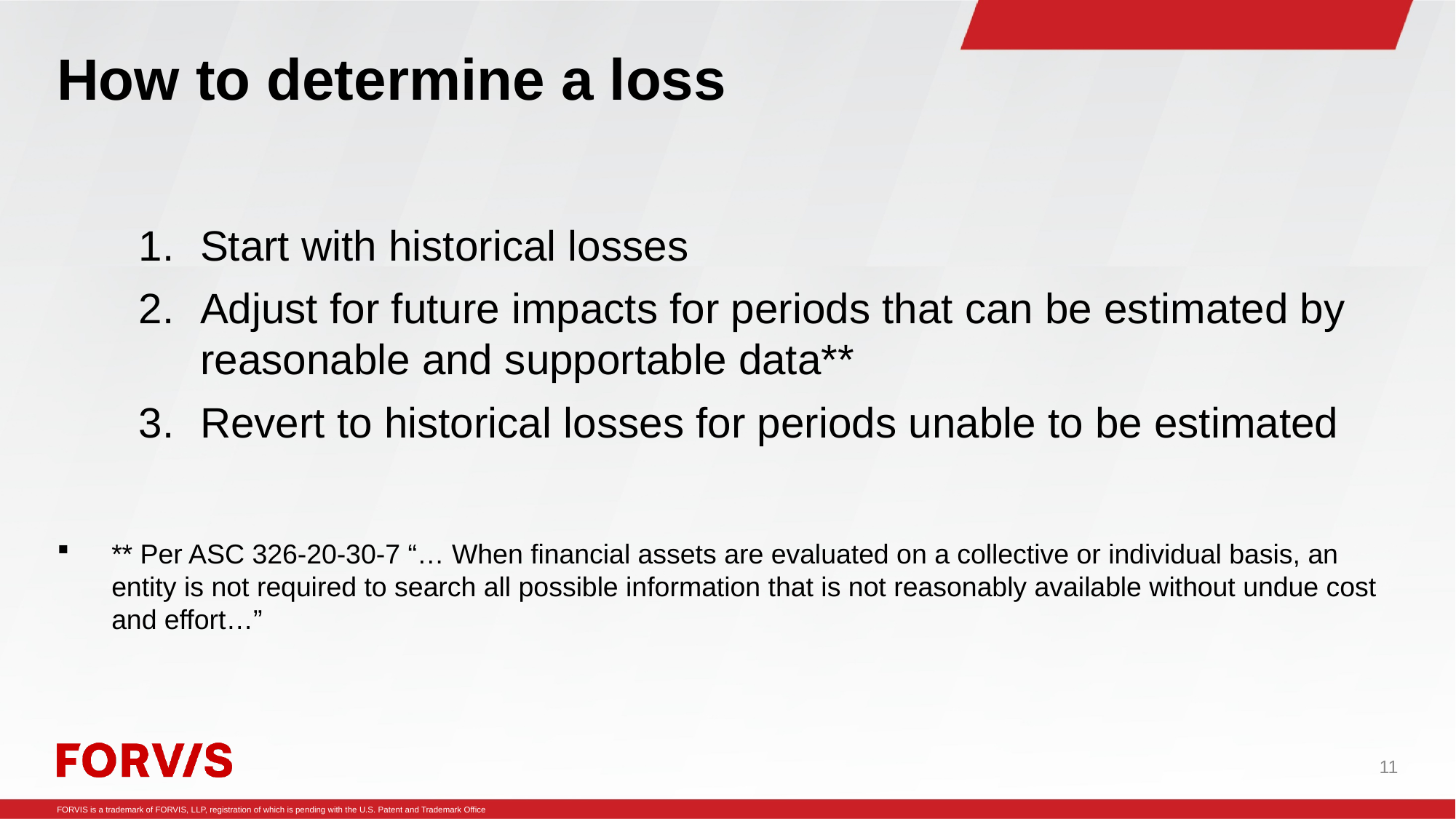

# How to determine a loss

Start with historical losses
Adjust for future impacts for periods that can be estimated by reasonable and supportable data**
Revert to historical losses for periods unable to be estimated

** Per ASC 326-20-30-7 “… When financial assets are evaluated on a collective or individual basis, an entity is not required to search all possible information that is not reasonably available without undue cost and effort…”

11